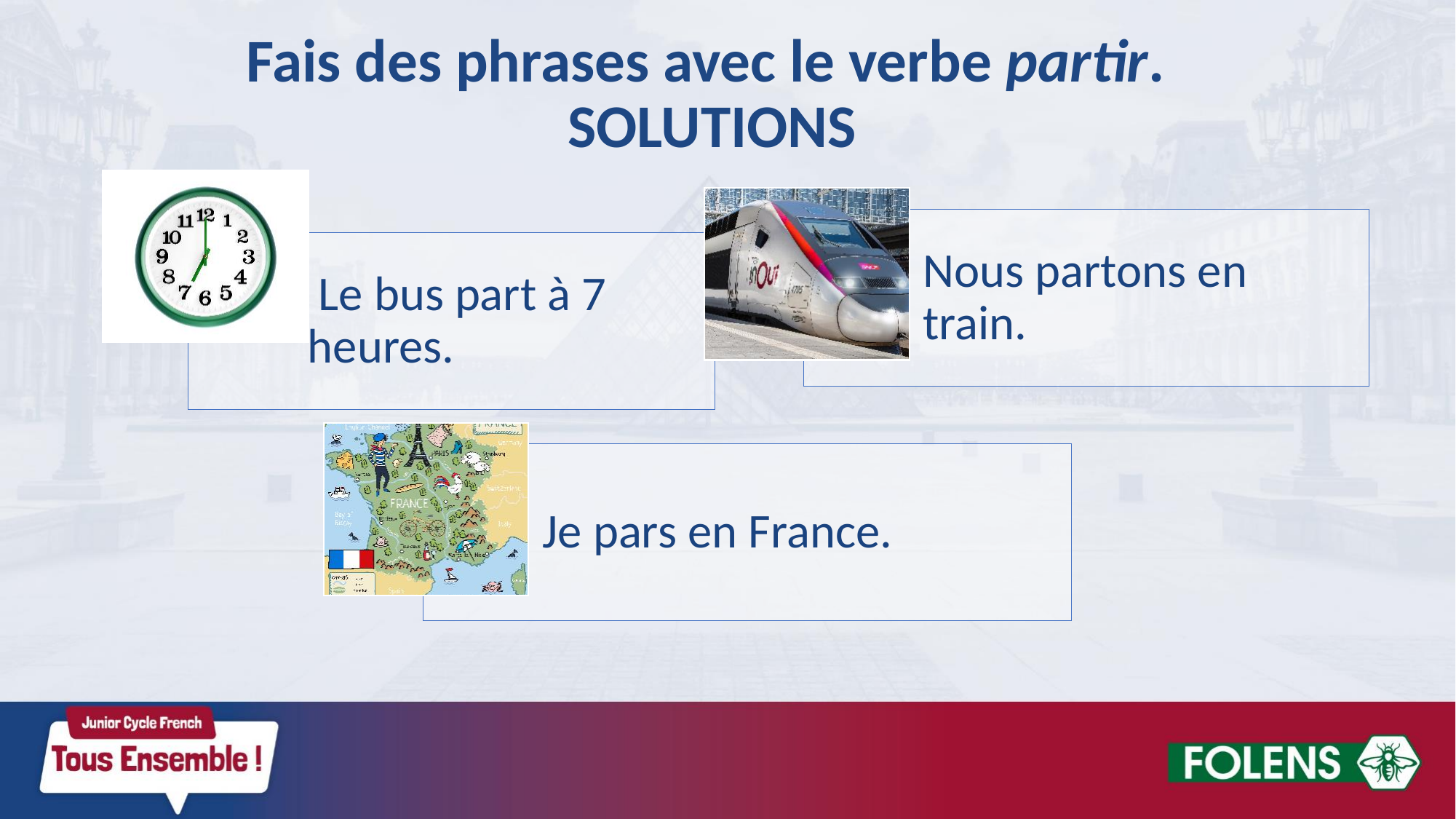

Fais des phrases avec le verbe partir.
SOLUTIONS
 Le bus part à 7 heures.
Nous partons en train.
Je pars en France.